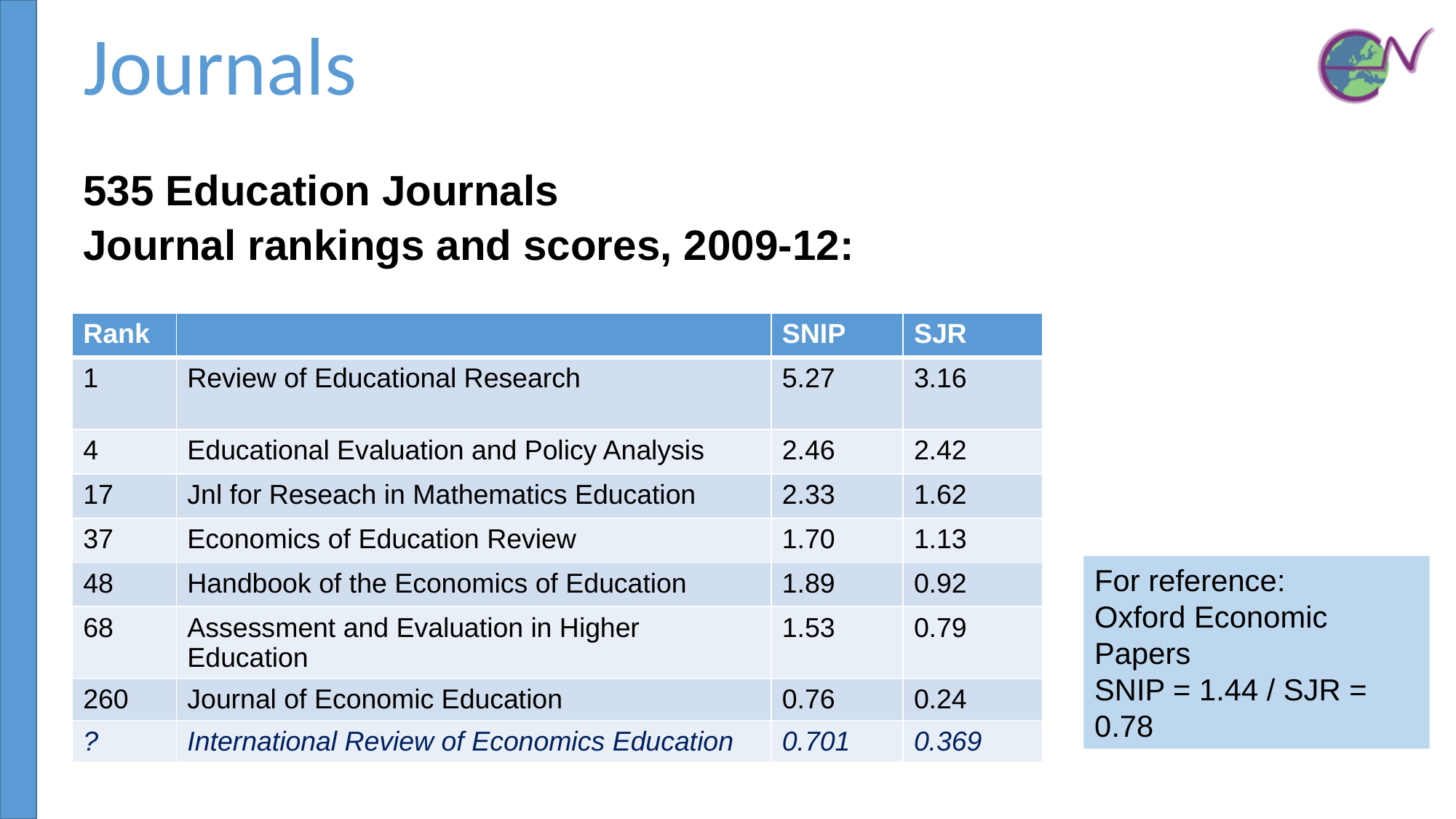

# Journals
535 Education Journals
Journal rankings and scores, 2009-12:
| Rank |  | SNIP | SJR |
| --- | --- | --- | --- |
| 1 | Review of Educational Research | 5.27 | 3.16 |
| 4 | Educational Evaluation and Policy Analysis | 2.46 | 2.42 |
| 17 | Jnl for Reseach in Mathematics Education | 2.33 | 1.62 |
| 37 | Economics of Education Review | 1.70 | 1.13 |
| 48 | Handbook of the Economics of Education | 1.89 | 0.92 |
| 68 | Assessment and Evaluation in Higher Education | 1.53 | 0.79 |
| 260 | Journal of Economic Education | 0.76 | 0.24 |
| ? | International Review of Economics Education | 0.701 | 0.369 |
For reference:
Oxford Economic Papers
SNIP = 1.44 / SJR = 0.78